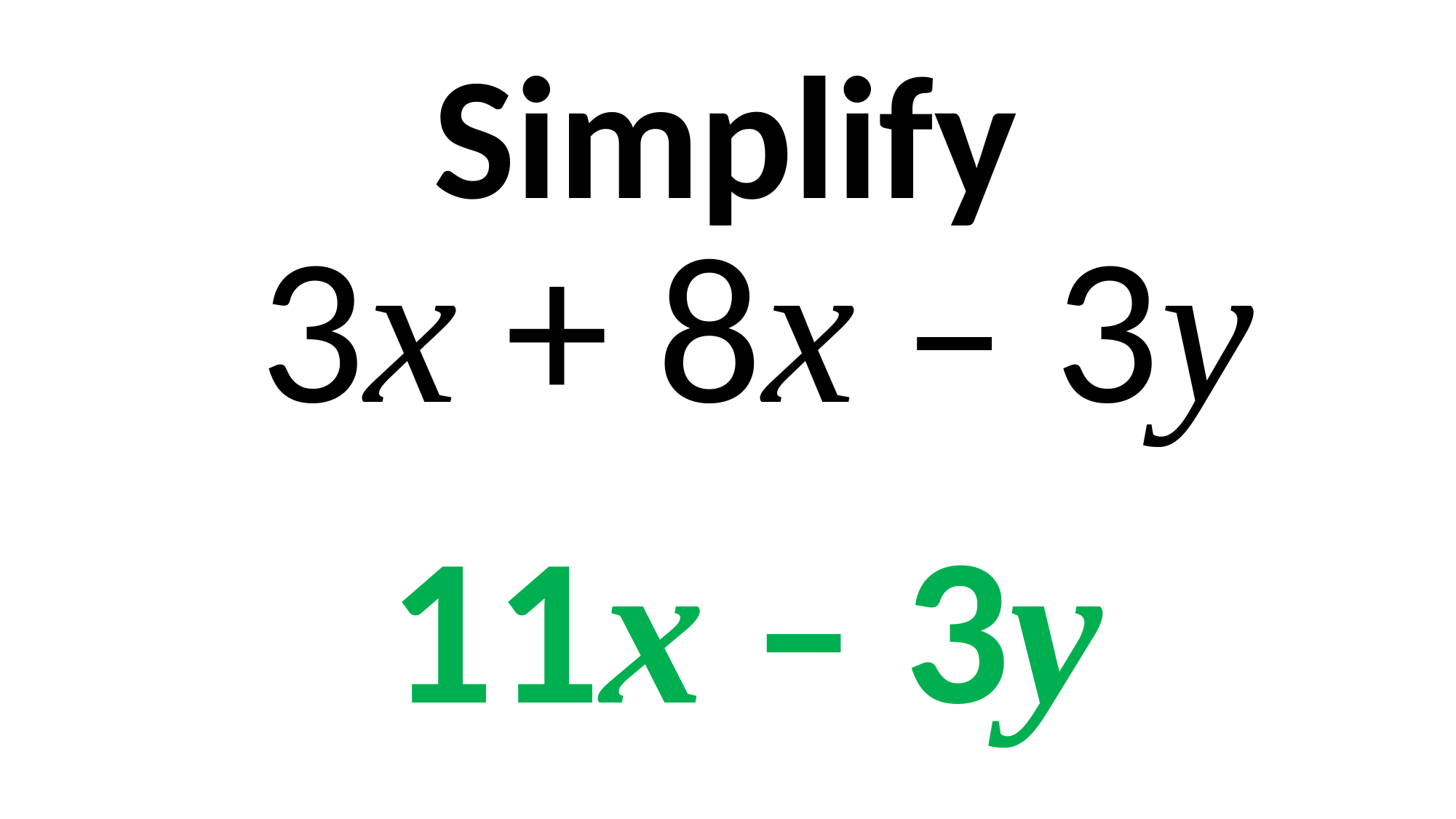

Simplify
3x + 8x – 3y
11x – 3y